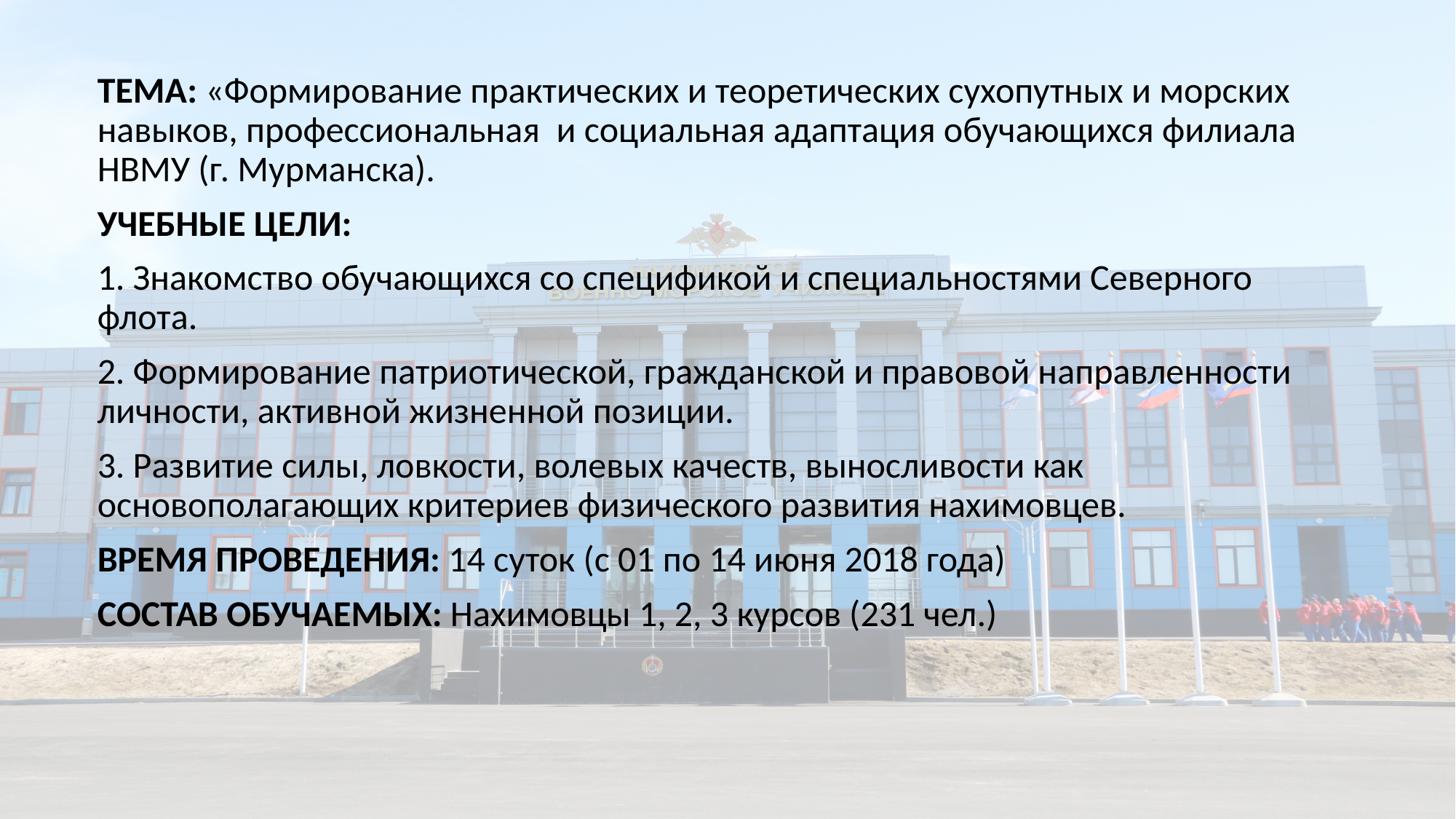

ТЕМА: «Формирование практических и теоретических сухопутных и морских навыков, профессиональная  и социальная адаптация обучающихся филиала НВМУ (г. Мурманска).
УЧЕБНЫЕ ЦЕЛИ:
1. Знакомство обучающихся со спецификой и специальностями Северного флота.
2. Формирование патриотической, гражданской и правовой направленности личности, активной жизненной позиции.
3. Развитие силы, ловкости, волевых качеств, выносливости как основополагающих критериев физического развития нахимовцев.
ВРЕМЯ ПРОВЕДЕНИЯ: 14 суток (с 01 по 14 июня 2018 года)
СОСТАВ ОБУЧАЕМЫХ: Нахимовцы 1, 2, 3 курсов (231 чел.)